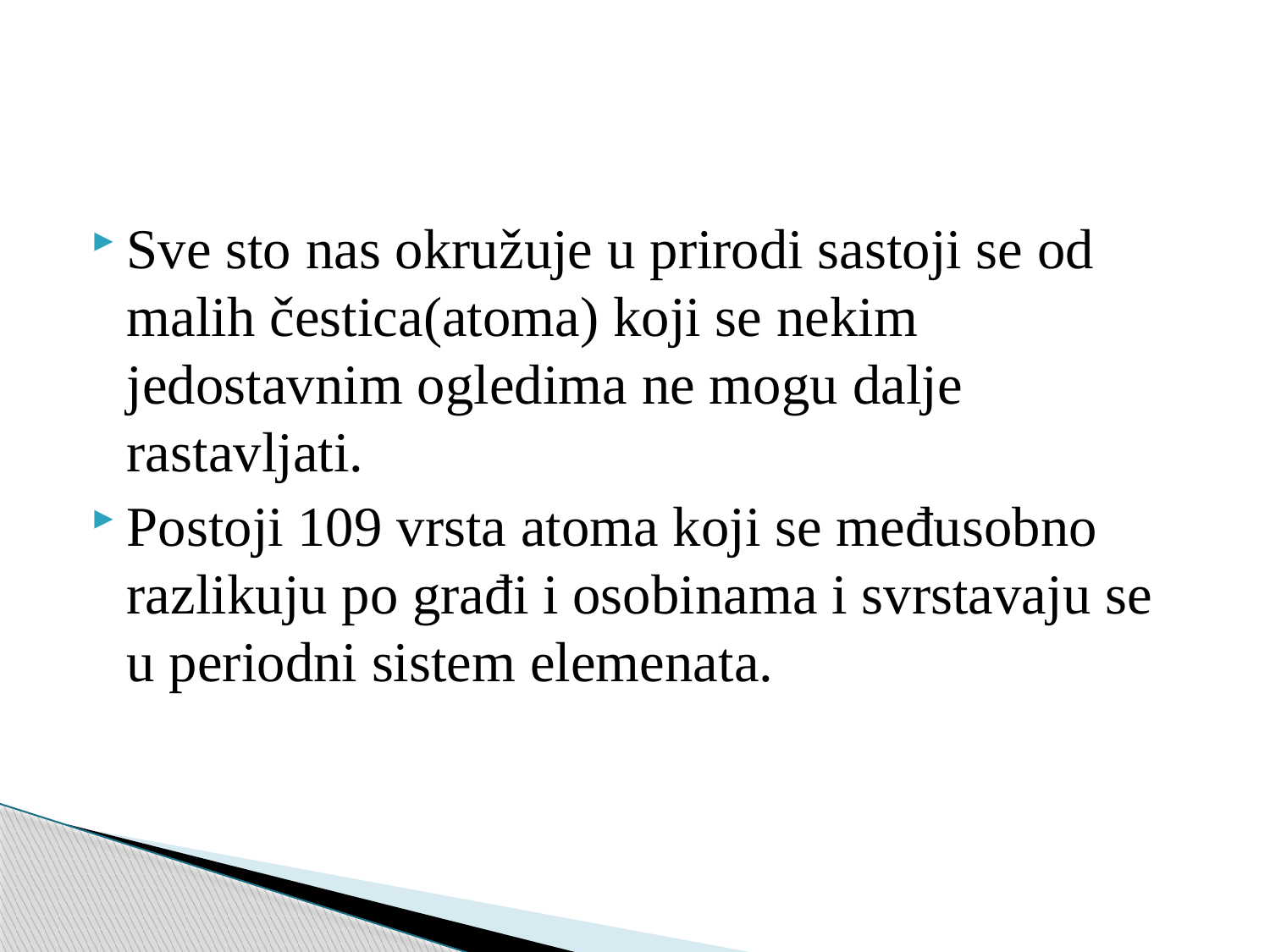

#
Sve sto nas okružuje u prirodi sastoji se od malih čestica(atoma) koji se nekim jedostavnim ogledima ne mogu dalje rastavljati.
Postoji 109 vrsta atoma koji se međusobno razlikuju po građi i osobinama i svrstavaju se u periodni sistem elemenata.